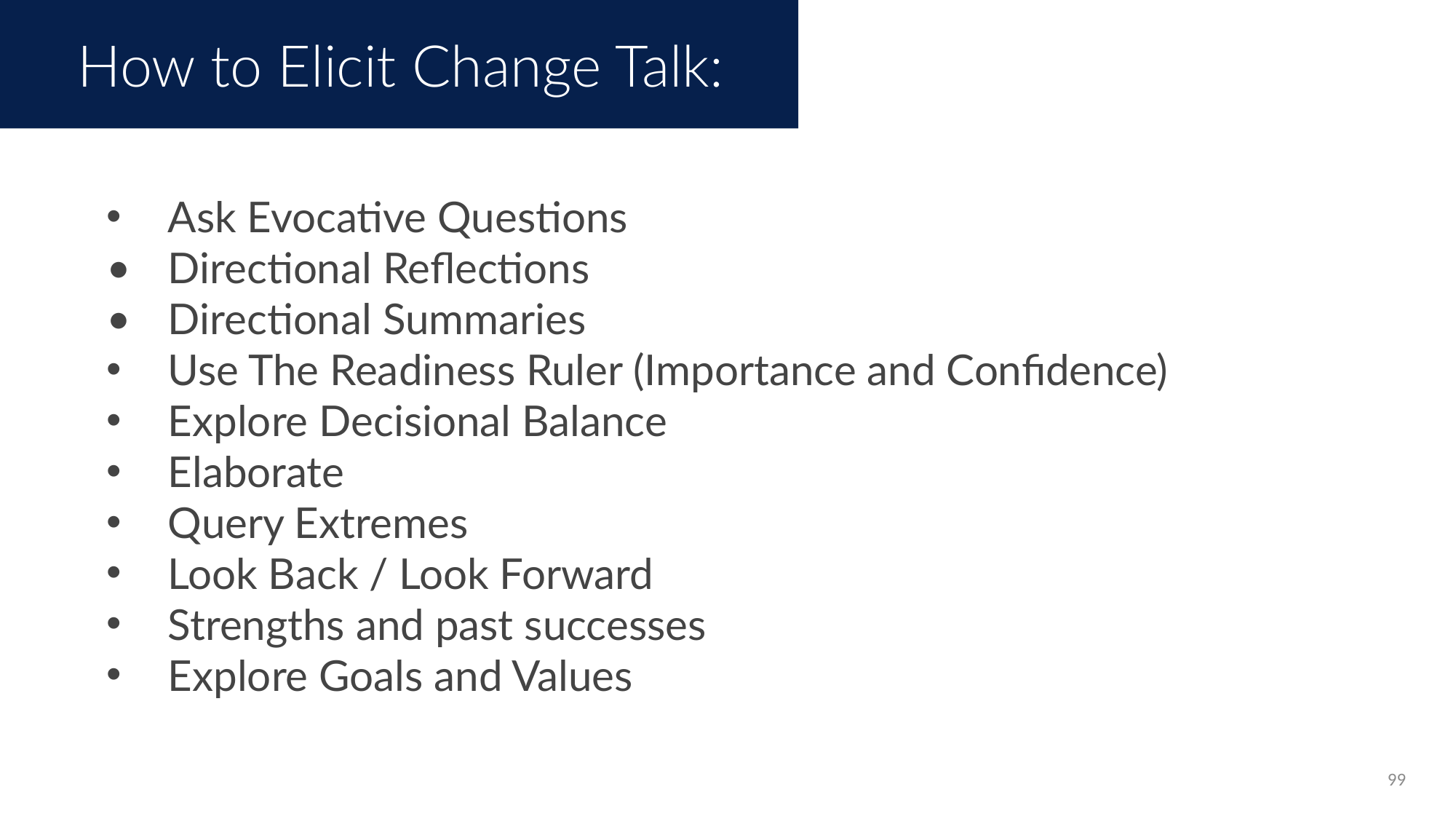

How to Elicit Change Talk:
Ask Evocative Questions
Directional Reflections
Directional Summaries
Use The Readiness Ruler (Importance and Confidence)
Explore Decisional Balance
Elaborate
Query Extremes
Look Back / Look Forward
Strengths and past successes
Explore Goals and Values

99